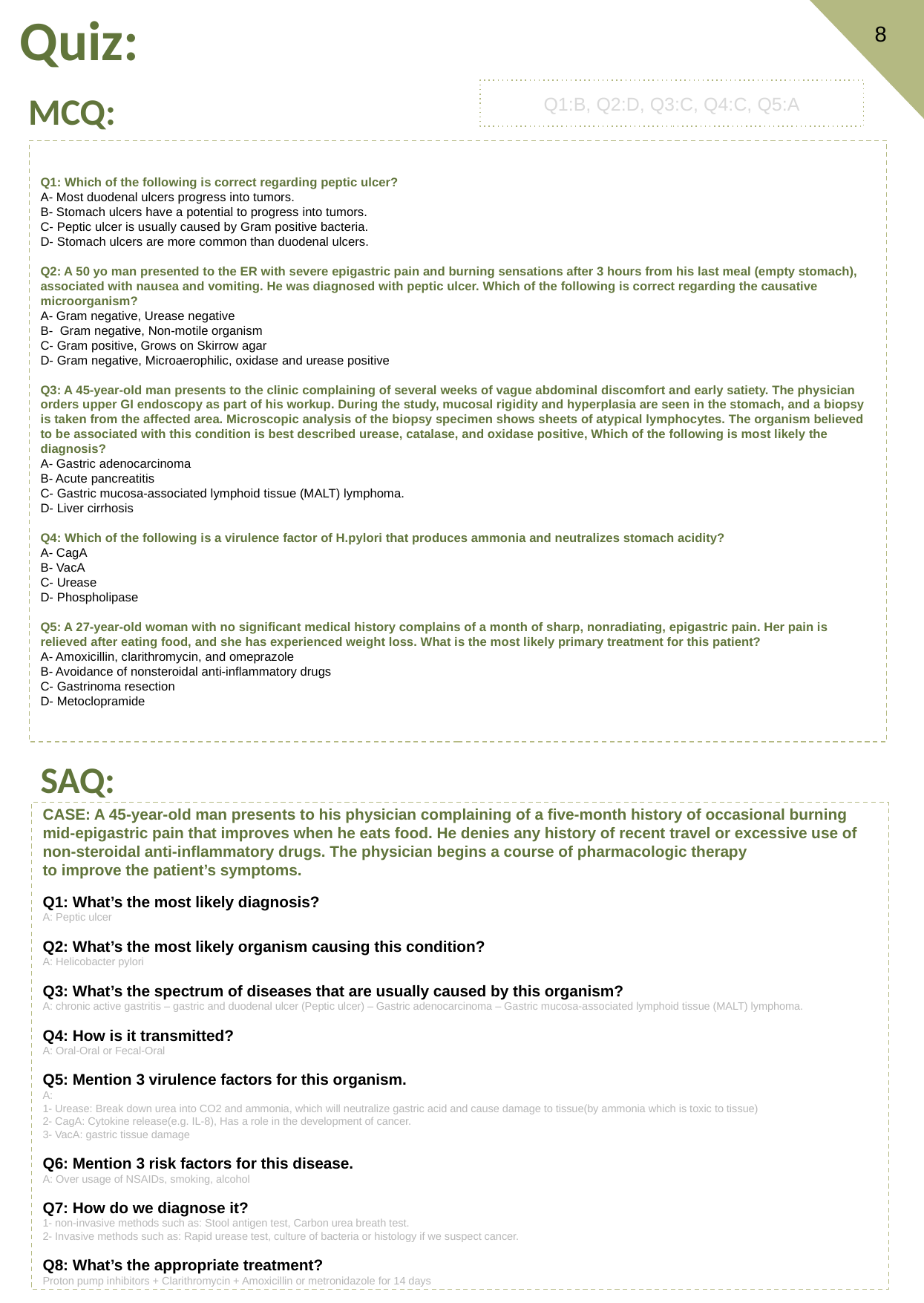

Quiz:

8
MCQ:
Q1:B, Q2:D, Q3:C, Q4:C, Q5:A
Q1: Which of the following is correct regarding peptic ulcer?
A- Most duodenal ulcers progress into tumors.
B- Stomach ulcers have a potential to progress into tumors.
C- Peptic ulcer is usually caused by Gram positive bacteria.
D- Stomach ulcers are more common than duodenal ulcers.

Q2: A 50 yo man presented to the ER with severe epigastric pain and burning sensations after 3 hours from his last meal (empty stomach), associated with nausea and vomiting. He was diagnosed with peptic ulcer. Which of the following is correct regarding the causative microorganism?
A- Gram negative, Urease negative
B-  Gram negative, Non-motile organism
C- Gram positive, Grows on Skirrow agar
D- Gram negative, Microaerophilic, oxidase and urease positive

Q3: A 45-year-old man presents to the clinic complaining of several weeks of vague abdominal discomfort and early satiety. The physician orders upper GI endoscopy as part of his workup. During the study, mucosal rigidity and hyperplasia are seen in the stomach, and a biopsy is taken from the affected area. Microscopic analysis of the biopsy specimen shows sheets of atypical lymphocytes. The organism believed to be associated with this condition is best described urease, catalase, and oxidase positive, Which of the following is most likely the diagnosis?
A- Gastric adenocarcinoma
B- Acute pancreatitis
C- Gastric mucosa-associated lymphoid tissue (MALT) lymphoma.
D- Liver cirrhosis

Q4: Which of the following is a virulence factor of H.pylori that produces ammonia and neutralizes stomach acidity?
A- CagA
B- VacA
C- Urease
D- Phospholipase

Q5: A 27-year-old woman with no significant medical history complains of a month of sharp, nonradiating, epigastric pain. Her pain is relieved after eating food, and she has experienced weight loss. What is the most likely primary treatment for this patient?
A- Amoxicillin, clarithromycin, and omeprazole
B- Avoidance of nonsteroidal anti-inflammatory drugs
C- Gastrinoma resection
D- Metoclopramide
SAQ:
CASE: A 45-year-old man presents to his physician complaining of a five-month history of occasional burning mid-epigastric pain that improves when he eats food. He denies any history of recent travel or excessive use of non-steroidal anti-inflammatory drugs. The physician begins a course of pharmacologic therapy
to improve the patient’s symptoms.

Q1: What’s the most likely diagnosis?
A: Peptic ulcer

Q2: What’s the most likely organism causing this condition?
A: Helicobacter pylori

Q3: What’s the spectrum of diseases that are usually caused by this organism?
A: chronic active gastritis – gastric and duodenal ulcer (Peptic ulcer) – Gastric adenocarcinoma – Gastric mucosa-associated lymphoid tissue (MALT) lymphoma.

Q4: How is it transmitted?
A: Oral-Oral or Fecal-Oral

Q5: Mention 3 virulence factors for this organism.
A:
1- Urease: Break down urea into CO2 and ammonia, which will neutralize gastric acid and cause damage to tissue(by ammonia which is toxic to tissue)
2- CagA: Cytokine release(e.g. IL-8), Has a role in the development of cancer.
3- VacA: gastric tissue damage

Q6: Mention 3 risk factors for this disease.
A: Over usage of NSAIDs, smoking, alcohol

Q7: How do we diagnose it?
1- non-invasive methods such as: Stool antigen test, Carbon urea breath test.
2- Invasive methods such as: Rapid urease test, culture of bacteria or histology if we suspect cancer.

Q8: What’s the appropriate treatment?
Proton pump inhibitors + Clarithromycin + Amoxicillin or metronidazole for 14 days